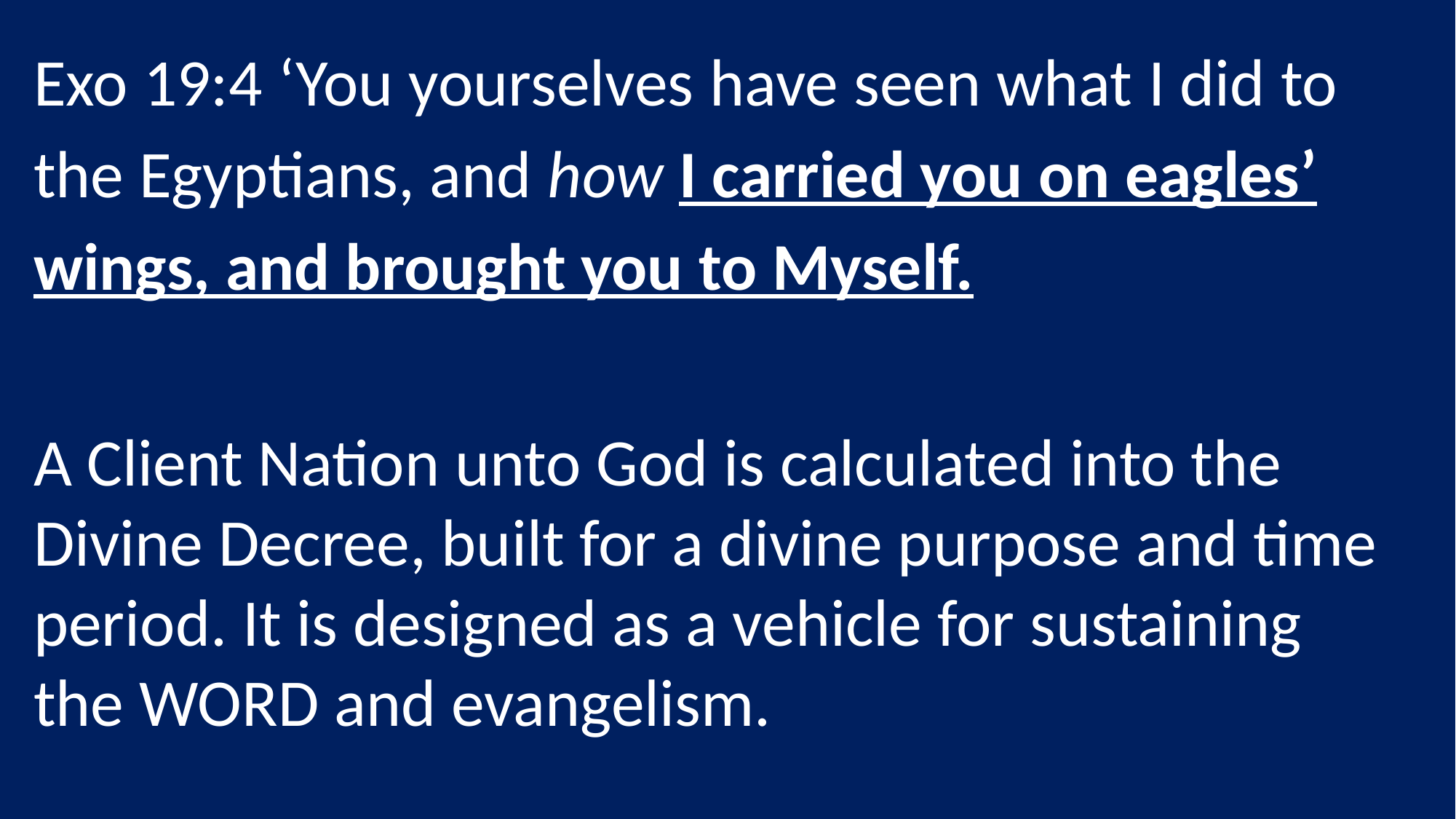

Exo 19:4 ‘You yourselves have seen what I did to the Egyptians, and how I carried you on eagles’ wings, and brought you to Myself.

A Client Nation unto God is calculated into the Divine Decree, built for a divine purpose and time period. It is designed as a vehicle for sustaining the WORD and evangelism.